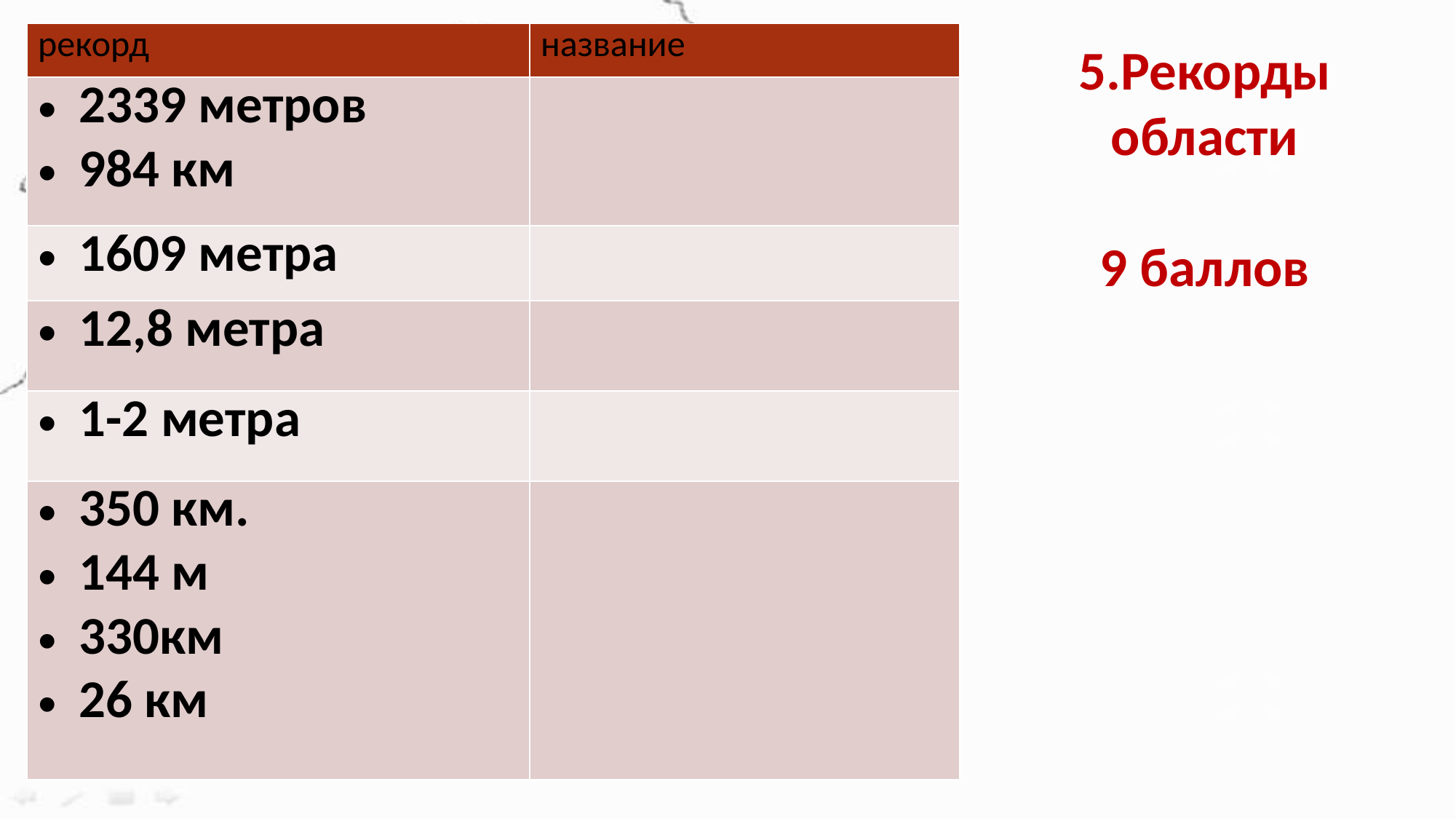

| рекорд | название |
| --- | --- |
| 2339 метров 984 км |  |
| 1609 метра |  |
| 12,8 метра |  |
| 1-2 метра |  |
| 350 км. 144 м 330км 26 км |  |
# 5.Рекорды области 9 баллов